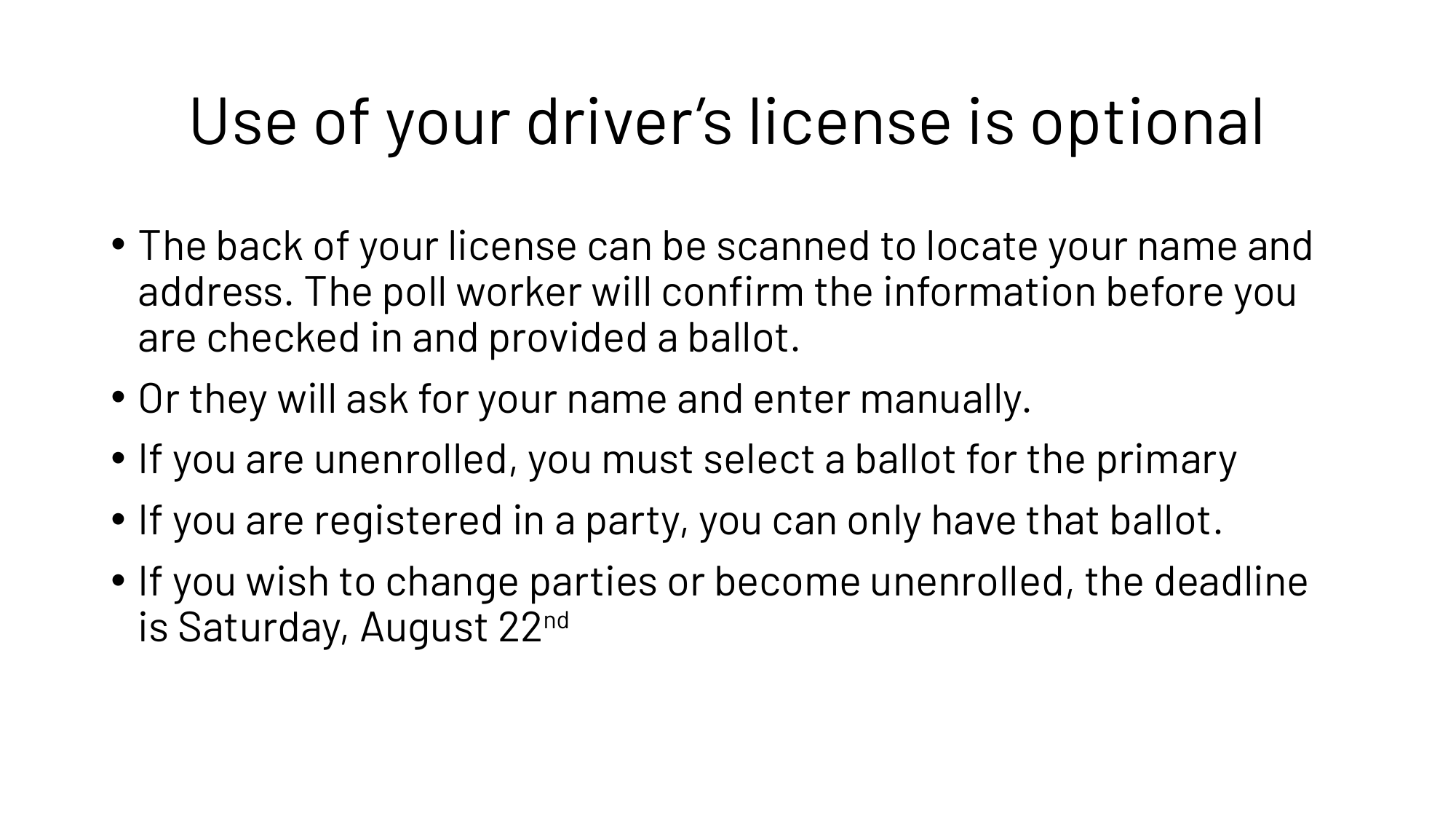

# Use of your driver’s license is optional
The back of your license can be scanned to locate your name and address. The poll worker will confirm the information before you are checked in and provided a ballot.
Or they will ask for your name and enter manually.
If you are unenrolled, you must select a ballot for the primary
If you are registered in a party, you can only have that ballot.
If you wish to change parties or become unenrolled, the deadline is Saturday, August 22nd